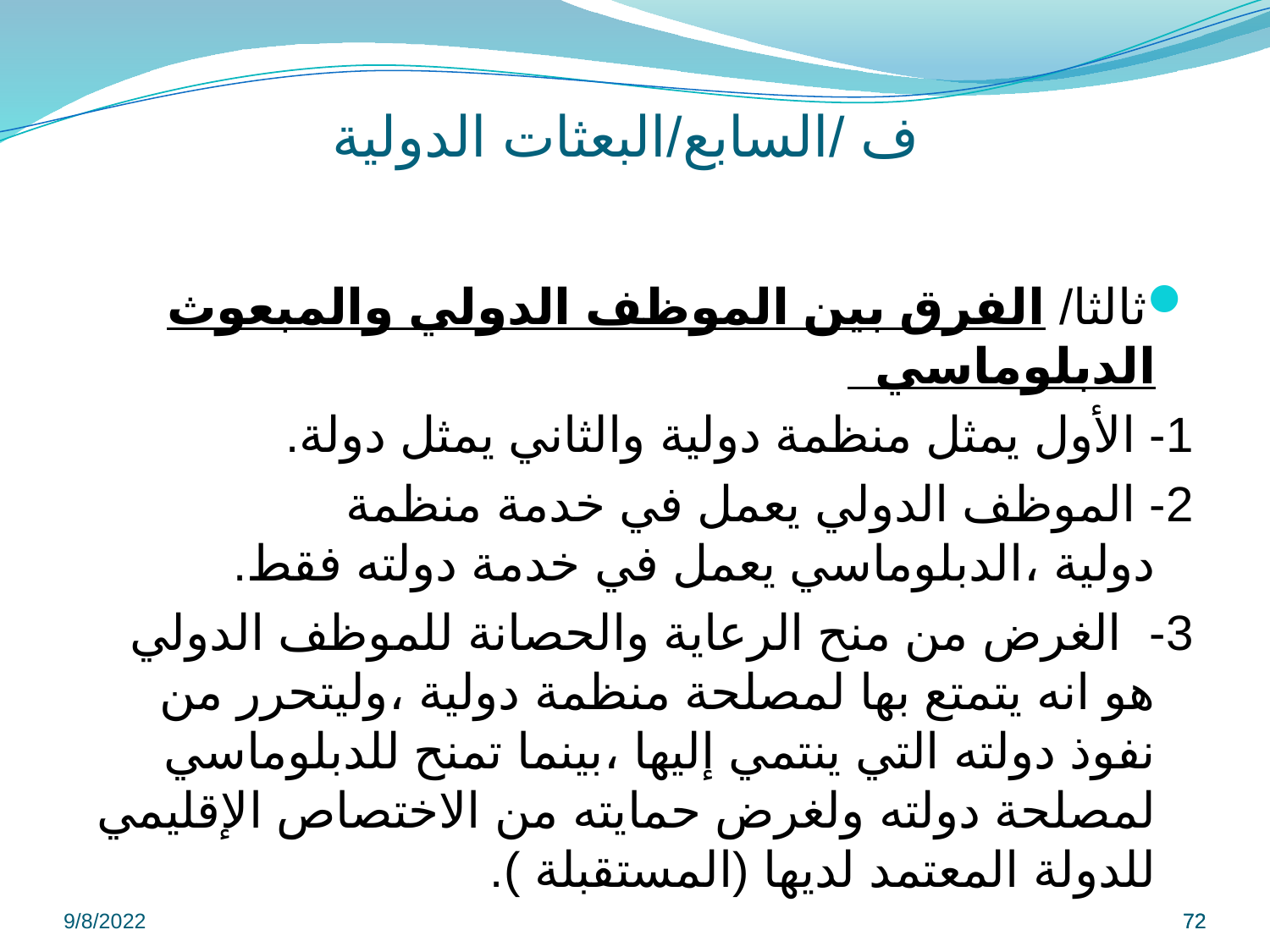

# ف /السابع/البعثات الدولية
ثالثا/ الفرق بين الموظف الدولي والمبعوث الدبلوماسي
1- الأول يمثل منظمة دولية والثاني يمثل دولة.
2- الموظف الدولي يعمل في خدمة منظمة دولية ،الدبلوماسي يعمل في خدمة دولته فقط.
3-  الغرض من منح الرعاية والحصانة للموظف الدولي هو انه يتمتع بها لمصلحة منظمة دولية ،وليتحرر من نفوذ دولته التي ينتمي إليها ،بينما تمنح للدبلوماسي لمصلحة دولته ولغرض حمايته من الاختصاص الإقليمي للدولة المعتمد لديها (المستقبلة ).

9/8/2022
72
72